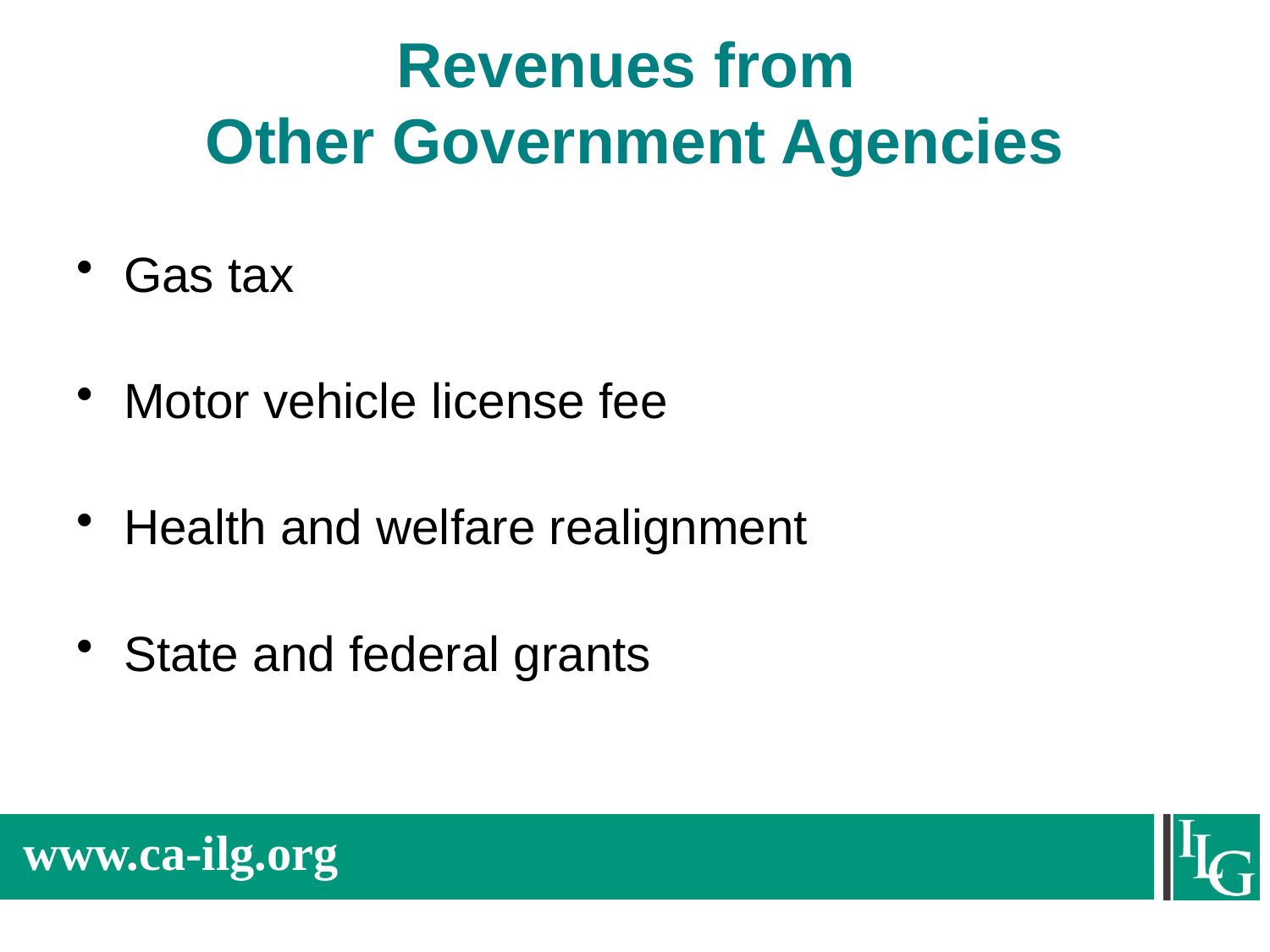

# Revenues from Other Government Agencies
Gas tax

Motor vehicle license fee

Health and welfare realignment

State and federal grants